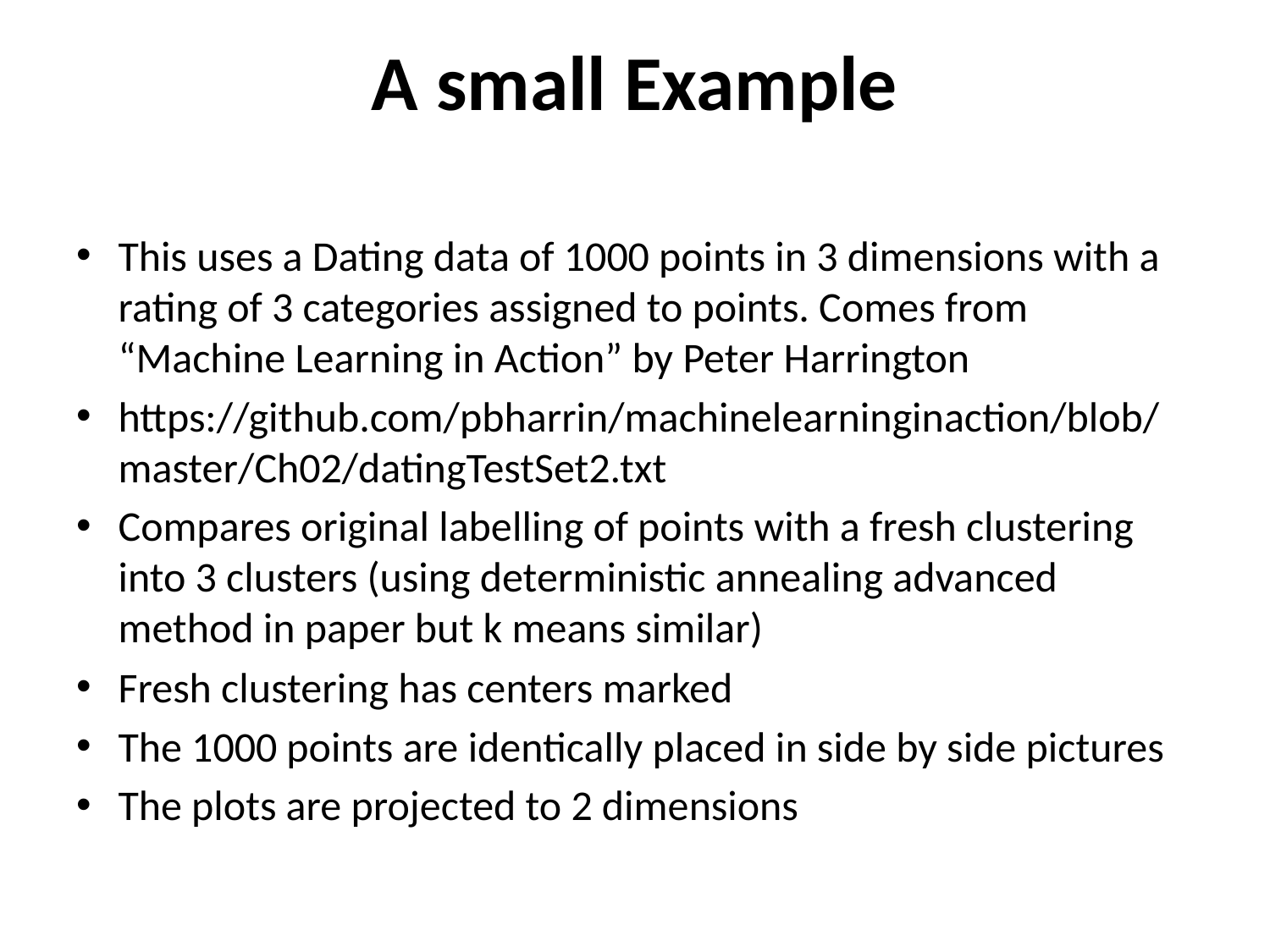

# A small Example
This uses a Dating data of 1000 points in 3 dimensions with a rating of 3 categories assigned to points. Comes from “Machine Learning in Action” by Peter Harrington
https://github.com/pbharrin/machinelearninginaction/blob/master/Ch02/datingTestSet2.txt
Compares original labelling of points with a fresh clustering into 3 clusters (using deterministic annealing advanced method in paper but k means similar)
Fresh clustering has centers marked
The 1000 points are identically placed in side by side pictures
The plots are projected to 2 dimensions